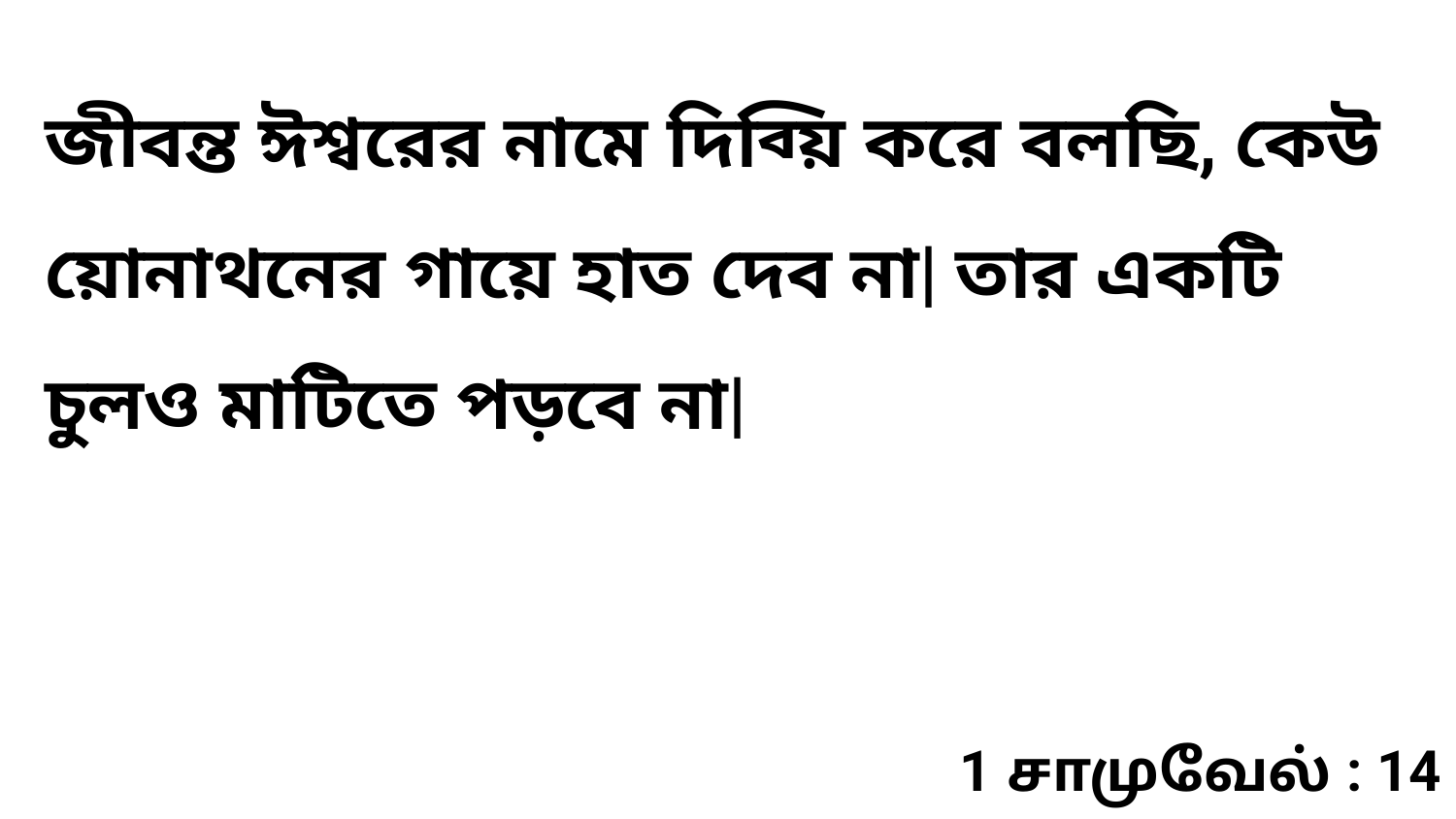

জীবন্ত ঈশ্বরের নামে দিব্য়ি করে বলছি, কেউ য়োনাথনের গায়ে হাত দেব না| তার একটি চুলও মাটিতে পড়বে না|
1 சாமுவேல் : 14